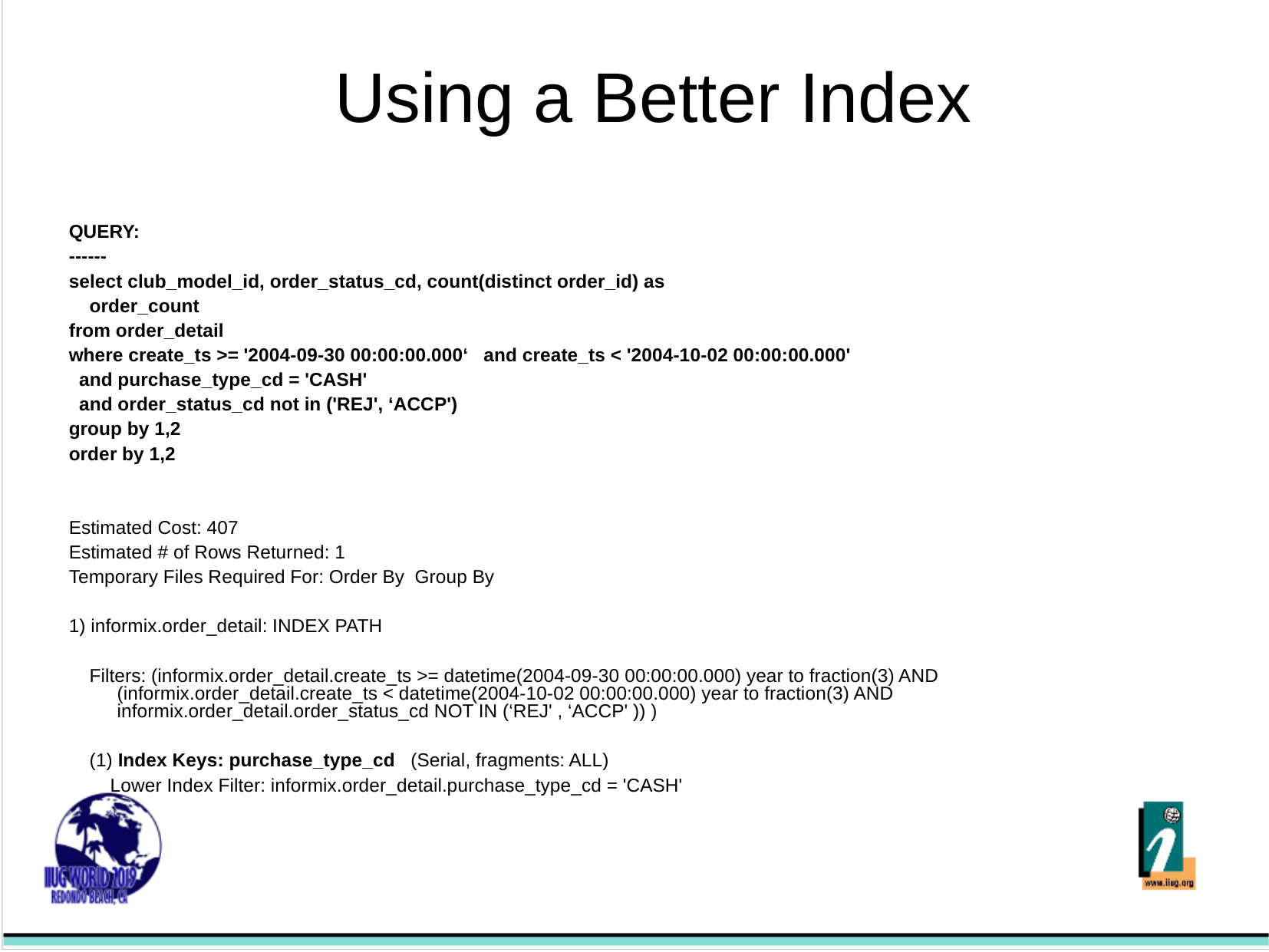

Using a Better Index

QUERY:
------
select club_model_id, order_status_cd, count(distinct order_id) as
    order_count
from order_detail
where create_ts >= '2004-09-30 00:00:00.000‘   and create_ts < '2004-10-02 00:00:00.000'
  and purchase_type_cd = 'CASH'
  and order_status_cd not in ('REJ', ‘ACCP')
group by 1,2
order by 1,2

Estimated Cost: 407
Estimated # of Rows Returned: 1
Temporary Files Required For: Order By  Group By

1) informix.order_detail: INDEX PATH

    Filters: (informix.order_detail.create_ts >= datetime(2004-09-30 00:00:00.000) year to fraction(3) AND (informix.order_detail.create_ts < datetime(2004-10-02 00:00:00.000) year to fraction(3) AND informix.order_detail.order_status_cd NOT IN (‘REJ' , ‘ACCP' )) )

    (1) Index Keys: purchase_type_cd   (Serial, fragments: ALL)
        Lower Index Filter: informix.order_detail.purchase_type_cd = 'CASH'